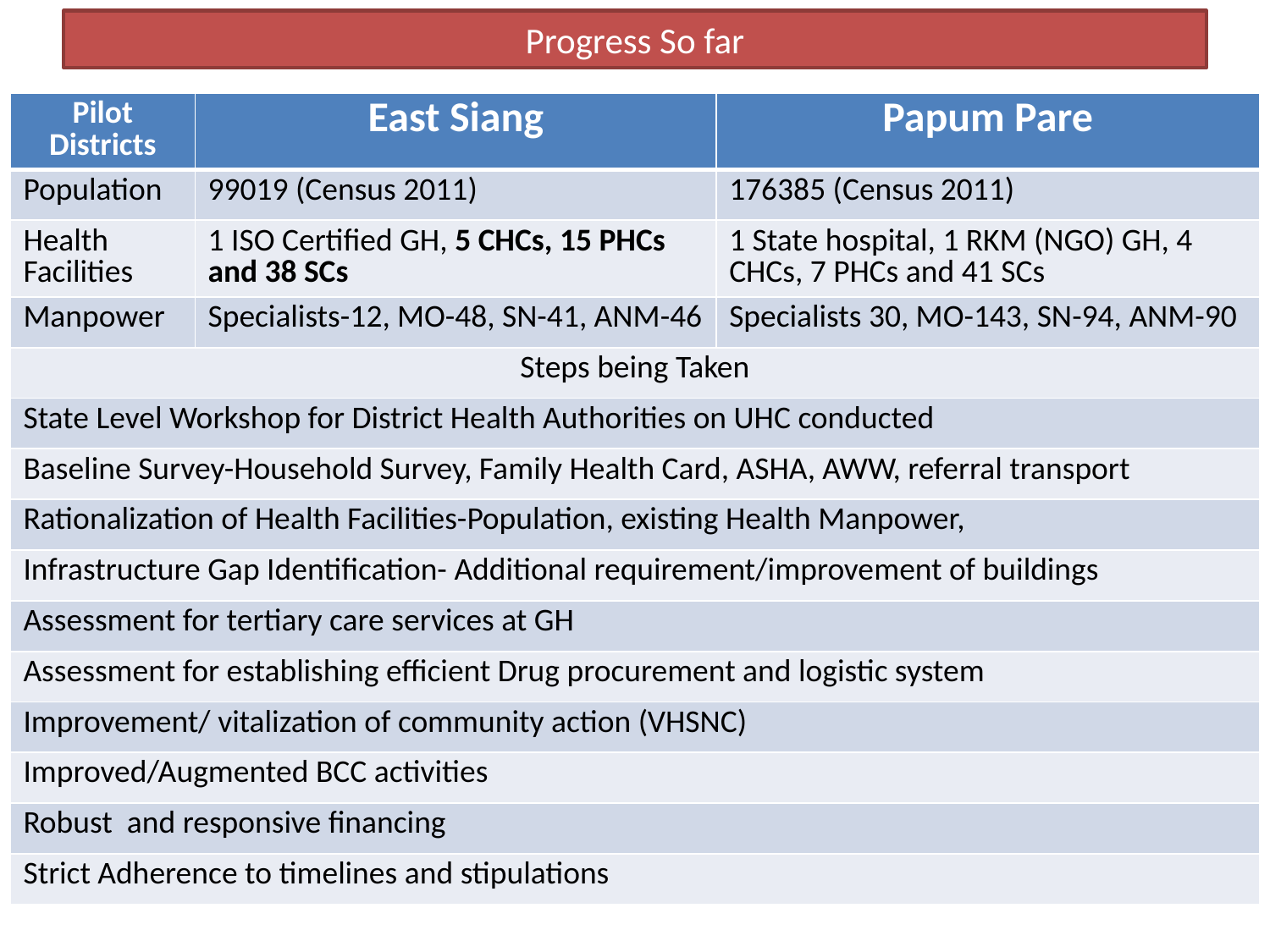

# Progress So far
| Pilot Districts | East Siang | Papum Pare |
| --- | --- | --- |
| Population | 99019 (Census 2011) | 176385 (Census 2011) |
| Health Facilities | 1 ISO Certified GH, 5 CHCs, 15 PHCs and 38 SCs | 1 State hospital, 1 RKM (NGO) GH, 4 CHCs, 7 PHCs and 41 SCs |
| Manpower | Specialists-12, MO-48, SN-41, ANM-46 | Specialists 30, MO-143, SN-94, ANM-90 |
| Steps being Taken |  |  |
| State Level Workshop for District Health Authorities on UHC conducted |  |  |
| Baseline Survey-Household Survey, Family Health Card, ASHA, AWW, referral transport |  |  |
| Rationalization of Health Facilities-Population, existing Health Manpower, |  |  |
| Infrastructure Gap Identification- Additional requirement/improvement of buildings |  |  |
| Assessment for tertiary care services at GH |  |  |
| Assessment for establishing efficient Drug procurement and logistic system |  |  |
| Improvement/ vitalization of community action (VHSNC) |  |  |
| Improved/Augmented BCC activities |  |  |
| Robust and responsive financing |  |  |
| Strict Adherence to timelines and stipulations |  |  |